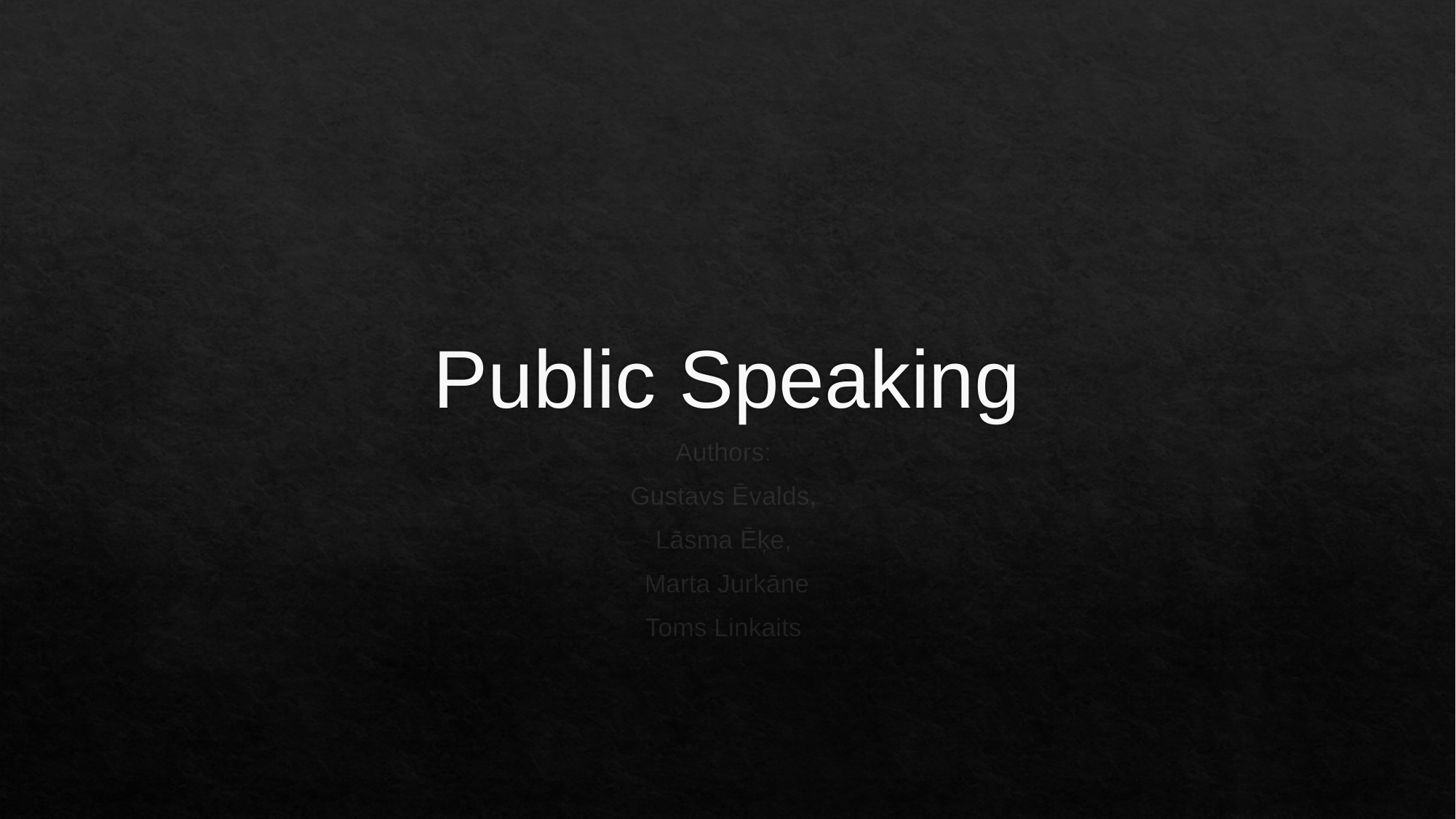

# Public Speaking
Authors:
Gustavs Ēvalds,
Lāsma Ēķe,
Marta Jurkāne
Toms Linkaits